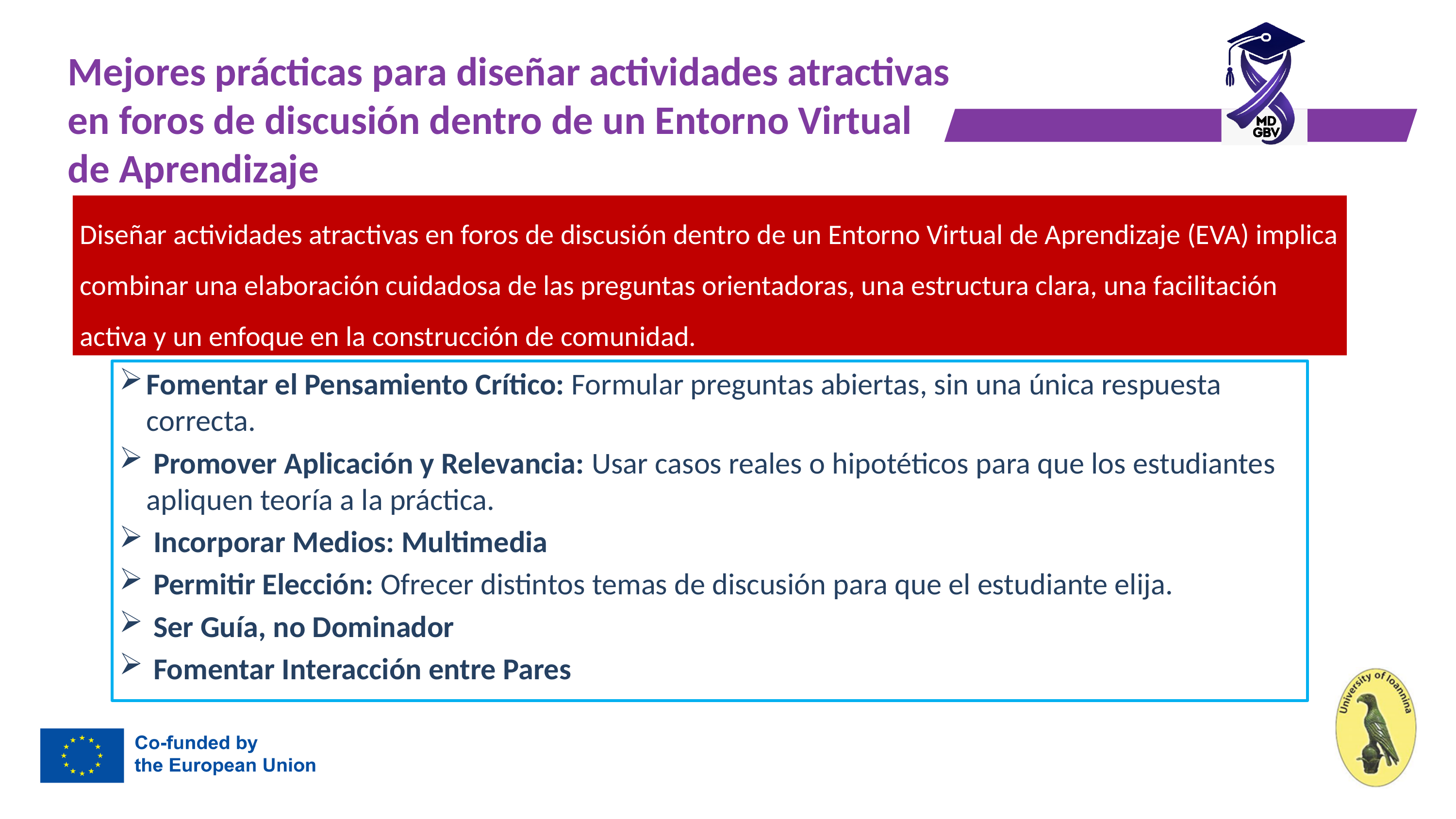

# Mejores prácticas para diseñar actividades atractivas en foros de discusión dentro de un Entorno Virtual de Aprendizaje
Diseñar actividades atractivas en foros de discusión dentro de un Entorno Virtual de Aprendizaje (EVA) implica combinar una elaboración cuidadosa de las preguntas orientadoras, una estructura clara, una facilitación activa y un enfoque en la construcción de comunidad.
Fomentar el Pensamiento Crítico: Formular preguntas abiertas, sin una única respuesta correcta.
 Promover Aplicación y Relevancia: Usar casos reales o hipotéticos para que los estudiantes apliquen teoría a la práctica.
 Incorporar Medios: Multimedia
 Permitir Elección: Ofrecer distintos temas de discusión para que el estudiante elija.
 Ser Guía, no Dominador
 Fomentar Interacción entre Pares